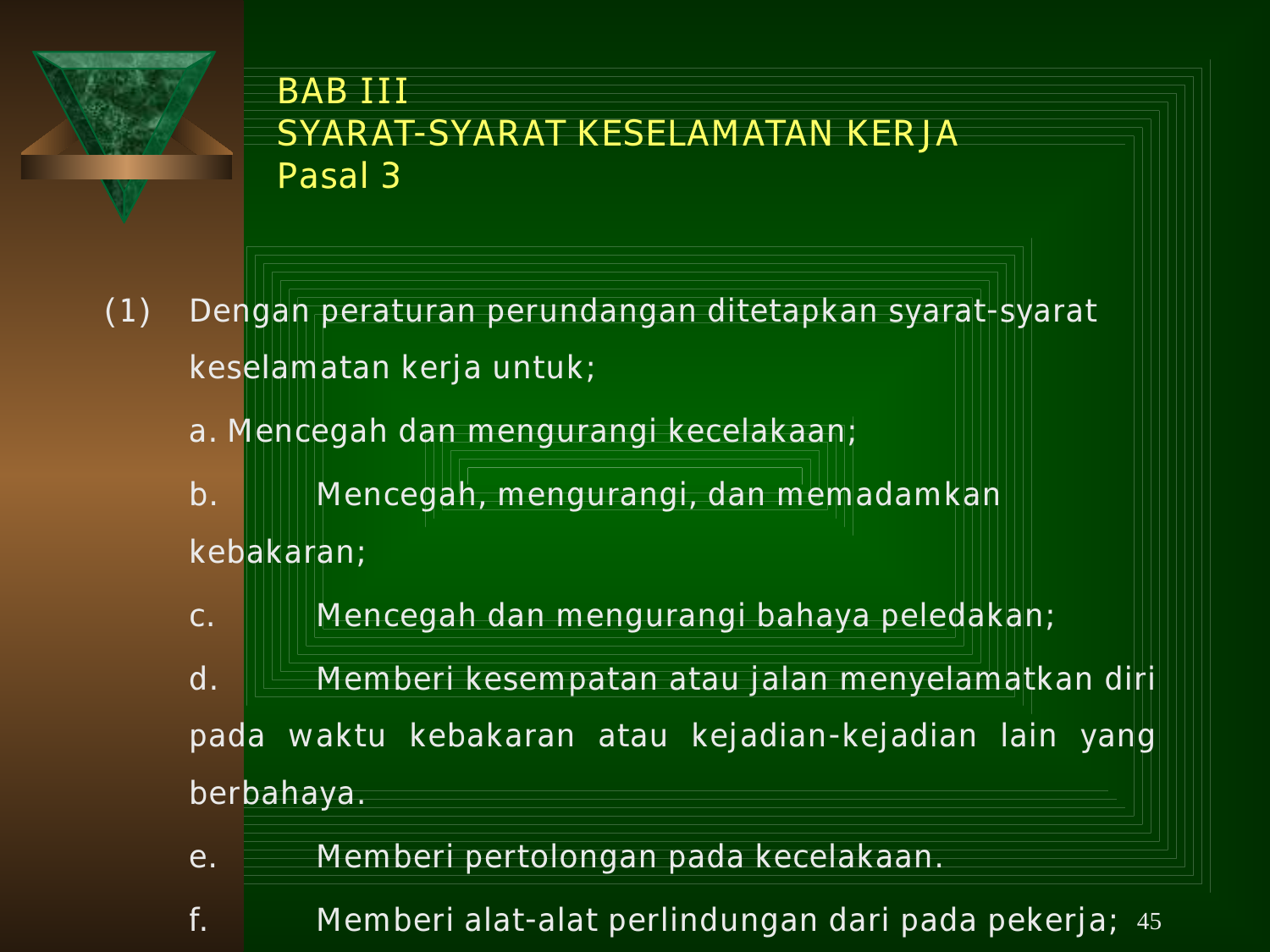

# BAB III SYARAT-SYARAT KESELAMATAN KERJA Pasal 3
(1)	Dengan peraturan perundangan ditetapkan syarat-syarat keselamatan kerja untuk;
	a. Mencegah dan mengurangi kecelakaan;
	b.	Mencegah, mengurangi, dan memadamkan kebakaran;
	c.	Mencegah dan mengurangi bahaya peledakan;
	d.	Memberi kesempatan atau jalan menyelamatkan diri pada waktu kebakaran atau kejadian-kejadian lain yang berbahaya.
	e.	Memberi pertolongan pada kecelakaan.
	f.	Memberi alat-alat perlindungan dari pada pekerja;
45